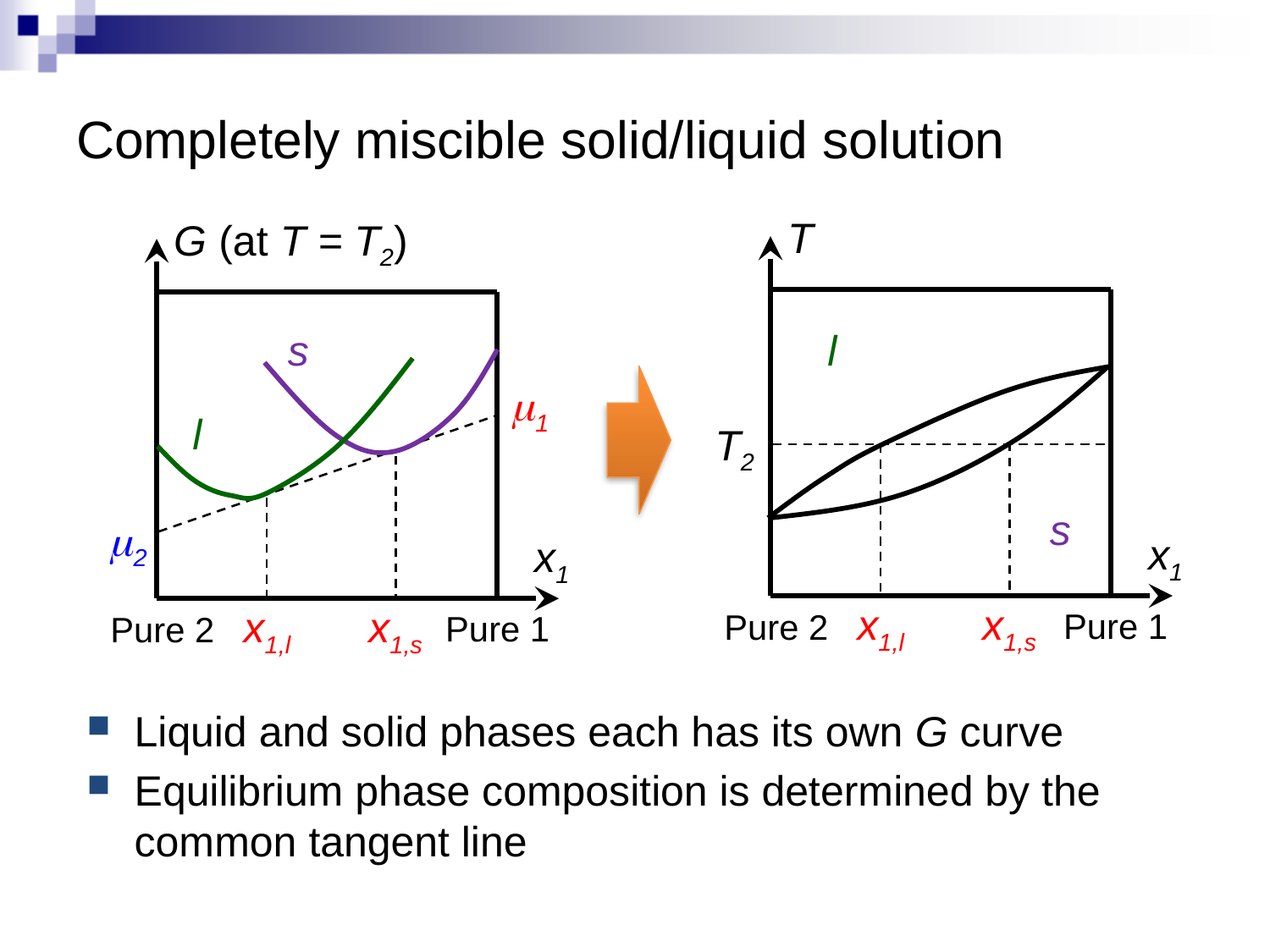

# Completely miscible solid/liquid solution
T
G (at T = T2)
s
l

μ1
l
T2
s
μ2
x1
x1
x1,l
x1,s
x1,l
x1,s
Pure 1
Pure 2
Pure 1
Pure 2
Liquid and solid phases each has its own G curve
Equilibrium phase composition is determined by the common tangent line